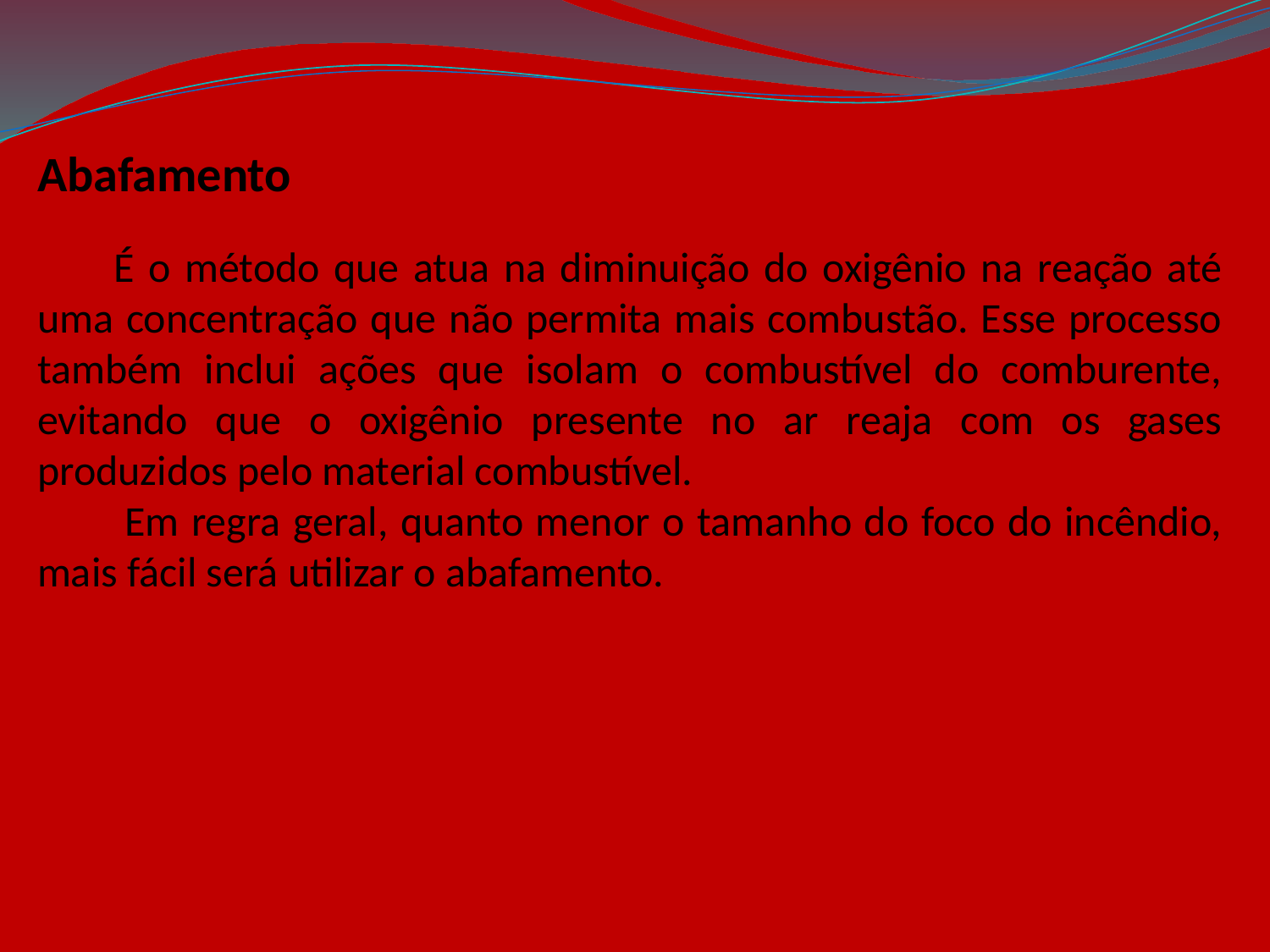

Abafamento

      É o método que atua na diminuição do oxigênio na reação até uma concentração que não permita mais combustão. Esse processo também inclui ações que isolam o combustível do comburente, evitando que o oxigênio presente no ar reaja com os gases produzidos pelo material combustível.
       Em regra geral, quanto menor o tamanho do foco do incêndio, mais fácil será utilizar o abafamento.